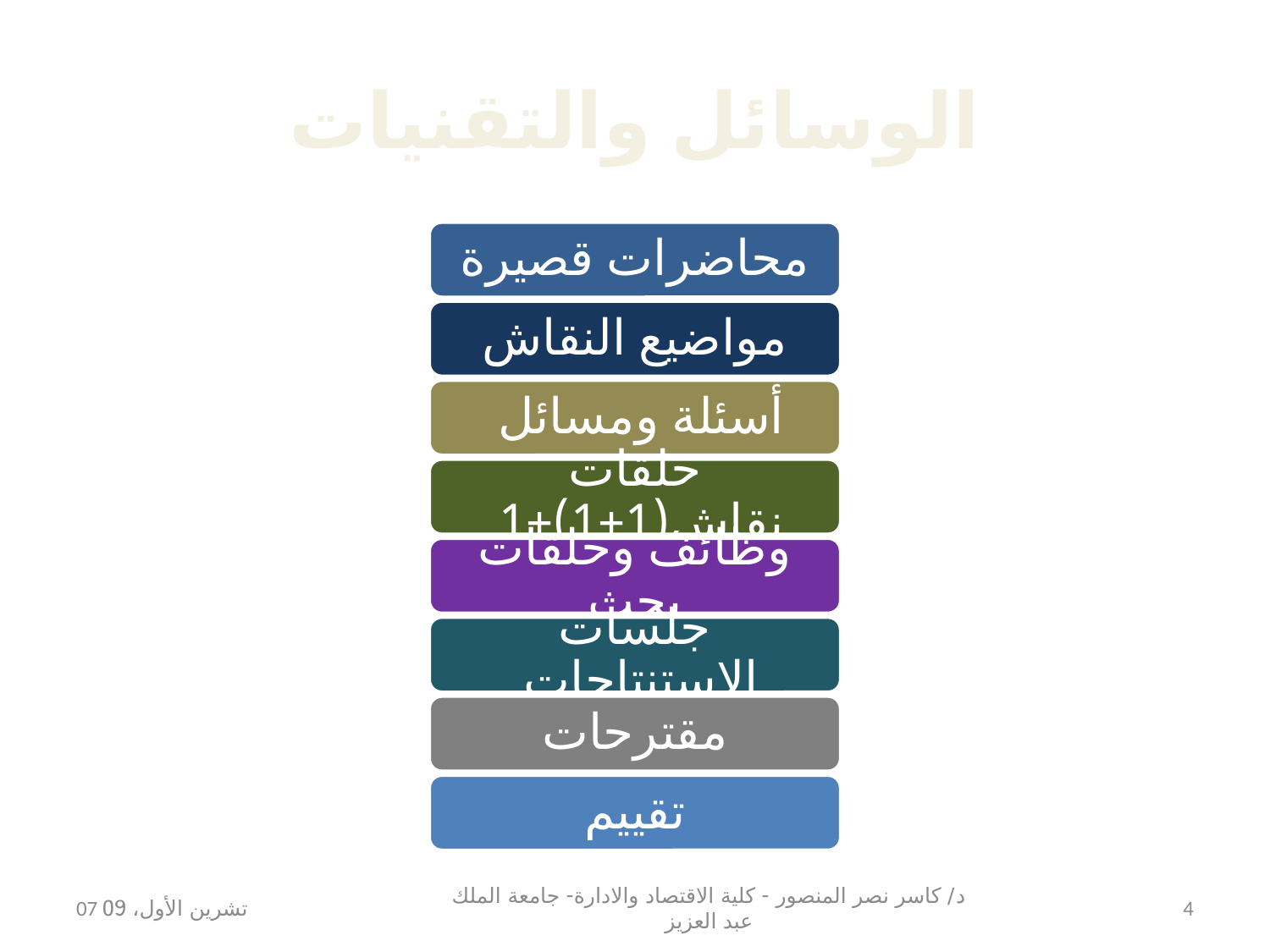

# الوسائل والتقنيات
محاضرات قصيرة
مواضيع النقاش
أسئلة ومسائل
حلقات نقاش(1+1)+1
وظائف وحلقات بحث
جلسات الاستنتاجات
مقترحات
تقييم
07 تشرين الأول، 09
د/ كاسر نصر المنصور - كلية الاقتصاد والادارة- جامعة الملك عبد العزيز
4